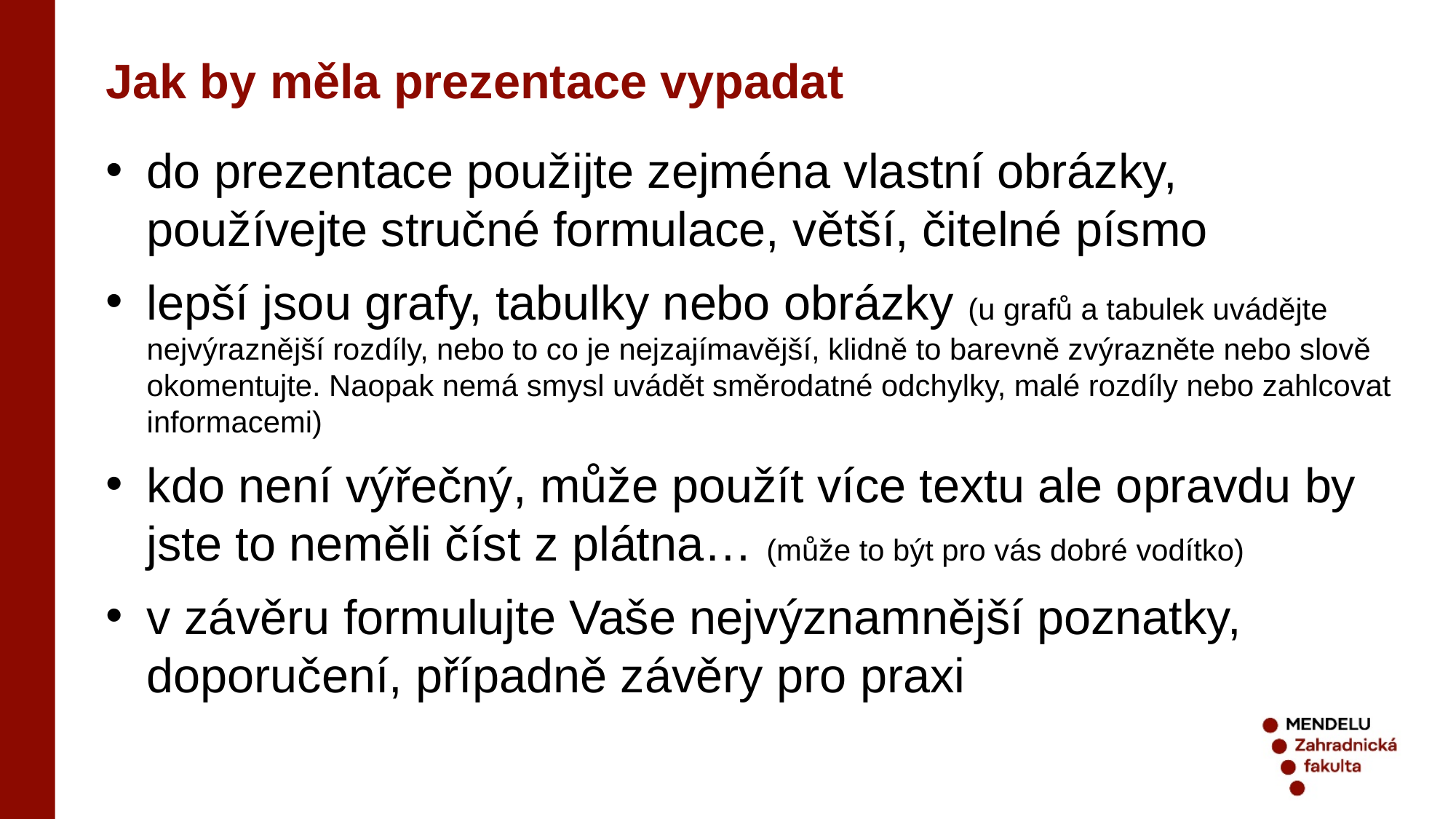

Jak by měla prezentace vypadat
do prezentace použijte zejména vlastní obrázky, používejte stručné formulace, větší, čitelné písmo
lepší jsou grafy, tabulky nebo obrázky (u grafů a tabulek uvádějte nejvýraznější rozdíly, nebo to co je nejzajímavější, klidně to barevně zvýrazněte nebo slově okomentujte. Naopak nemá smysl uvádět směrodatné odchylky, malé rozdíly nebo zahlcovat informacemi)
kdo není výřečný, může použít více textu ale opravdu by jste to neměli číst z plátna… (může to být pro vás dobré vodítko)
v závěru formulujte Vaše nejvýznamnější poznatky, doporučení, případně závěry pro praxi